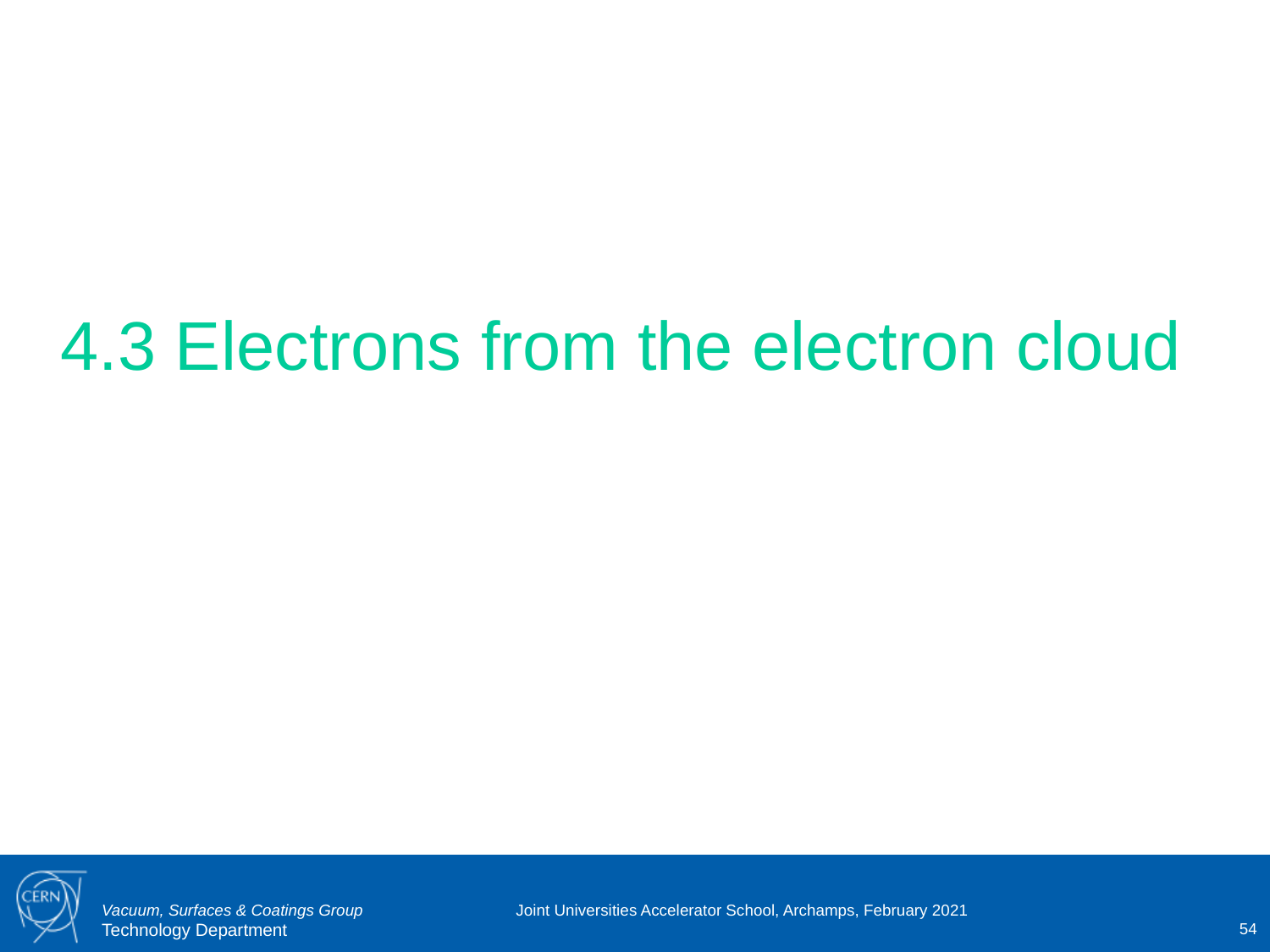

4.3 Electrons from the electron cloud

Joint Universities Accelerator School, Archamps, February 2021
54